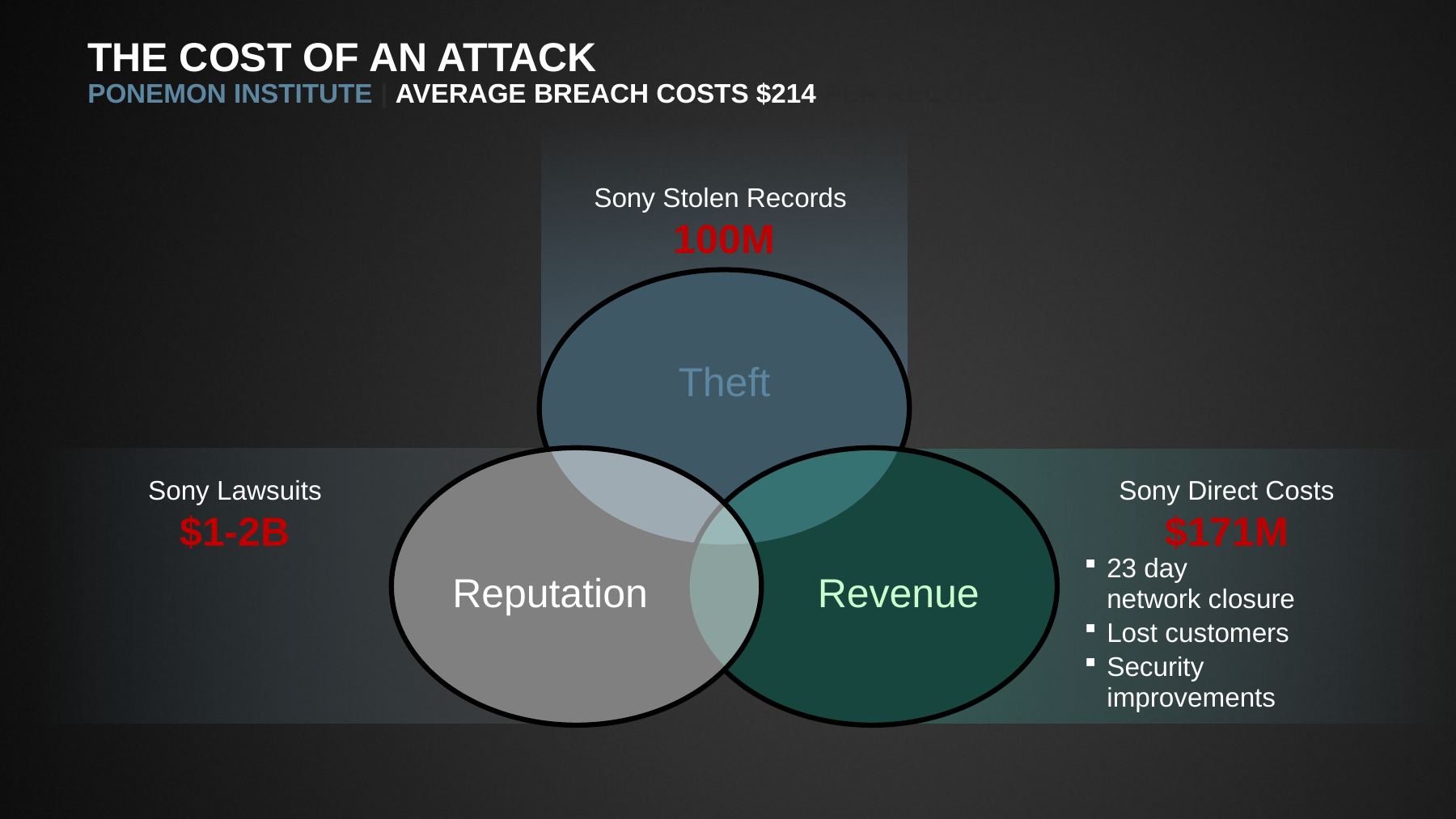

# The Cost of an Attack Ponemon Institute | Average breach costs $214 per record stolen

Sony Stolen Records
100M
Theft

Reputation
Revenue
Sony Lawsuits
$1-2B
Sony Direct Costs
$171M
23 day
network closure
Lost customers
Security improvements